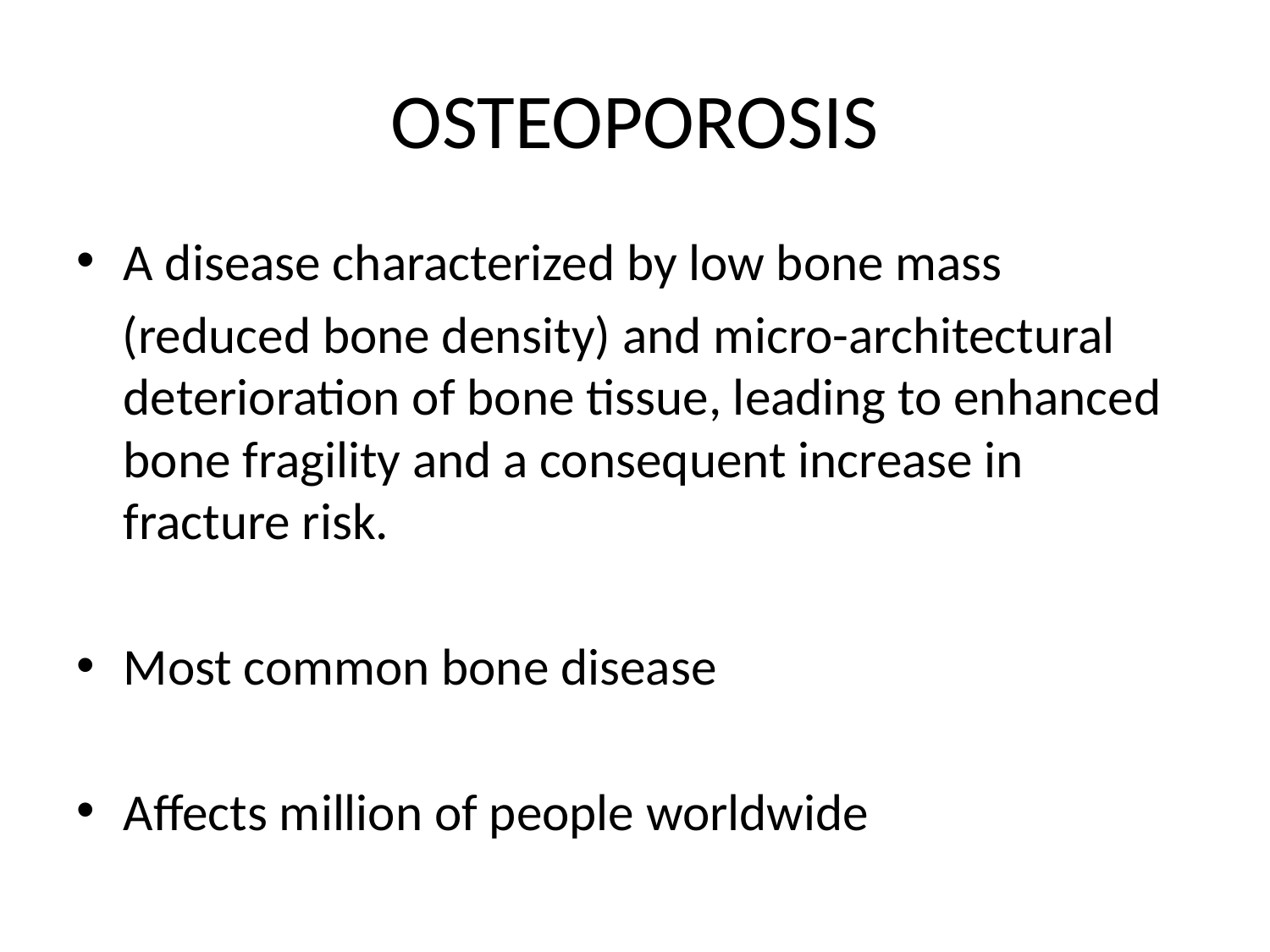

# OSTEOPOROSIS
A disease characterized by low bone mass
    (reduced bone density) and micro-architectural deterioration of bone tissue, leading to enhanced bone fragility and a consequent increase in fracture risk.

Most common bone disease

Affects million of people worldwide